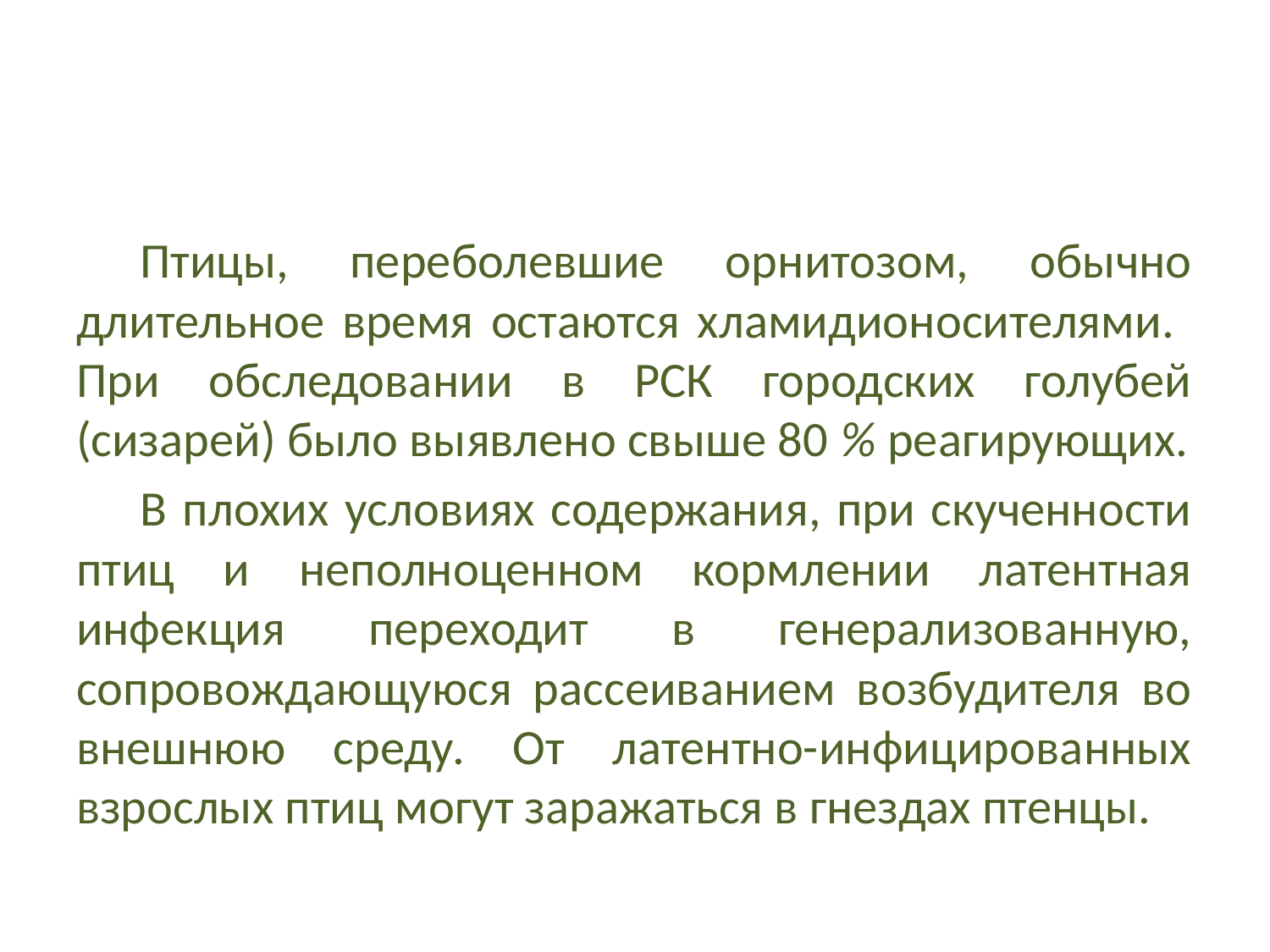

#
Птицы, переболевшие орнитозом, обычно длительное время остаются хламидионосителями.  При обследовании в РСК городских голубей (сизарей) было выявлено свыше 80 % реагирующих.
В плохих условиях содержания, при скученности птиц и неполноценном кормлении латентная инфекция переходит в генерализованную, сопровождающуюся рассеиванием возбудителя во внешнюю среду. От латентно-инфицированных взрослых птиц могут заражаться в гнездах птенцы.